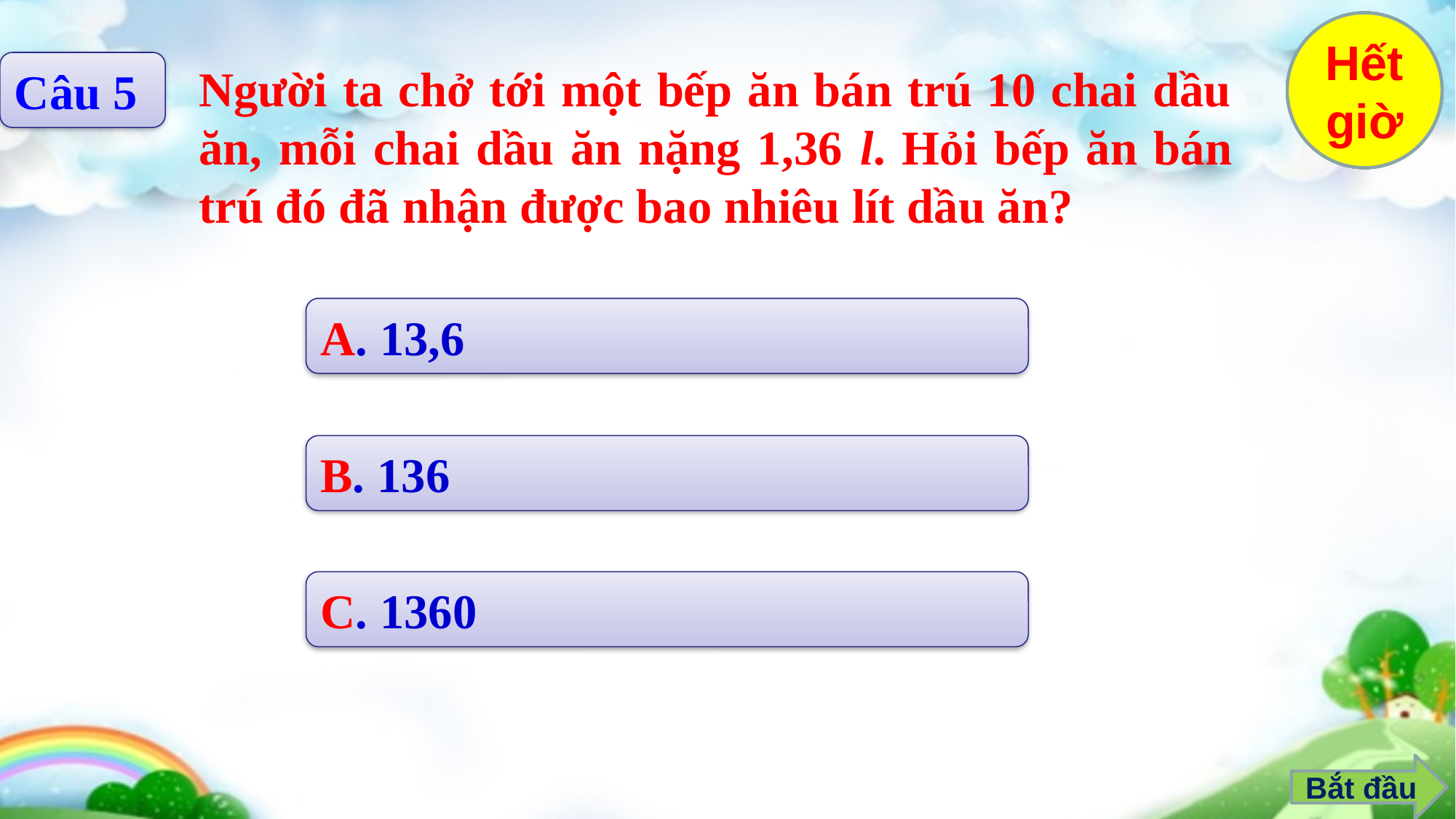

10
9
8
7
6
5
4
3
2
1
Hết giờ
Câu 5
Người ta chở tới một bếp ăn bán trú 10 chai dầu ăn, mỗi chai dầu ăn nặng 1,36 l. Hỏi bếp ăn bán trú đó đã nhận được bao nhiêu lít dầu ăn?
A. 13,6
B. 136
C. 1360
Bắt đầu